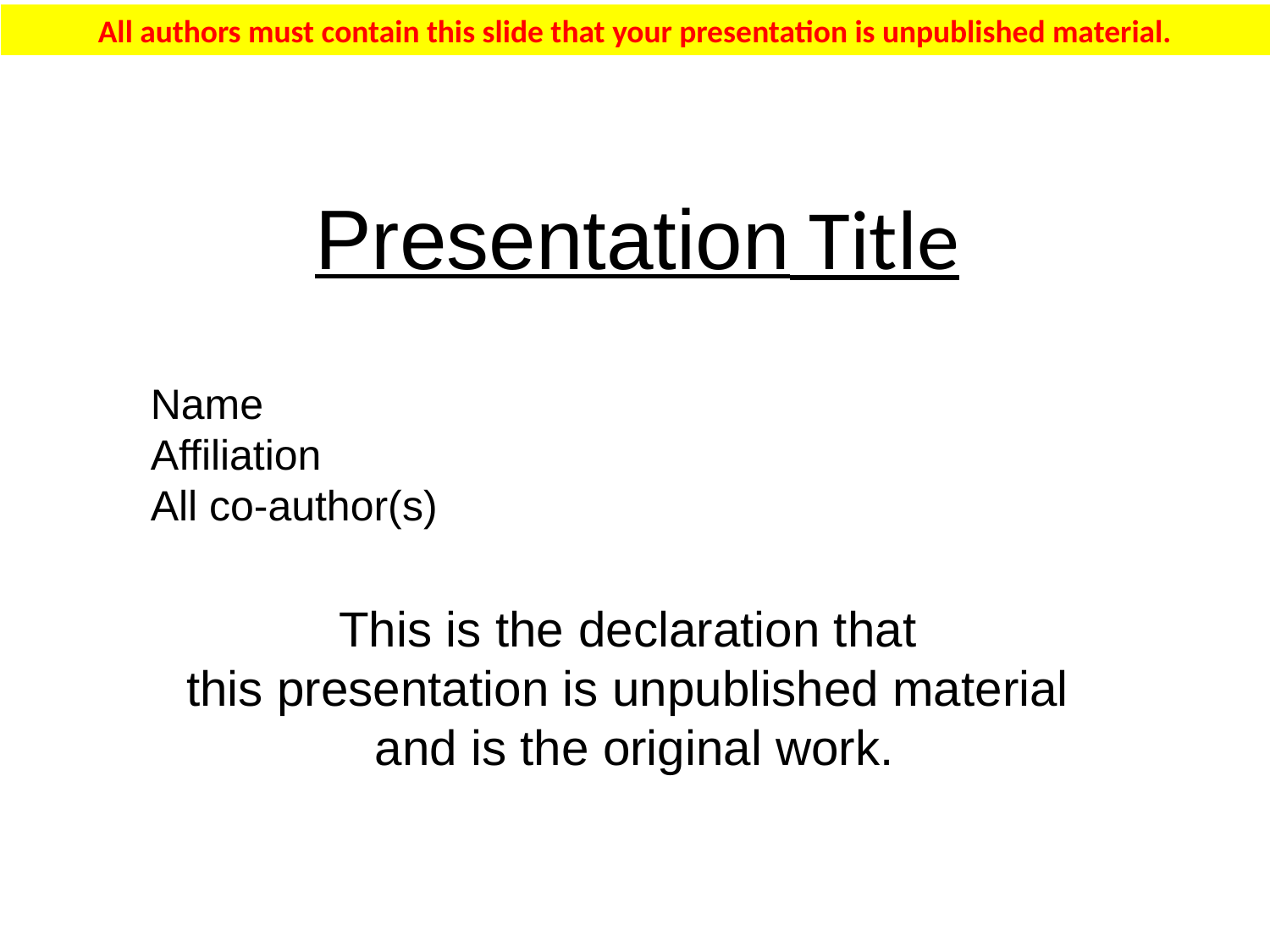

All authors must contain this slide that your presentation is unpublished material.
Presentation Title
Name
Affiliation
All co-author(s)
This is the declaration that
this presentation is unpublished material
and is the original work.